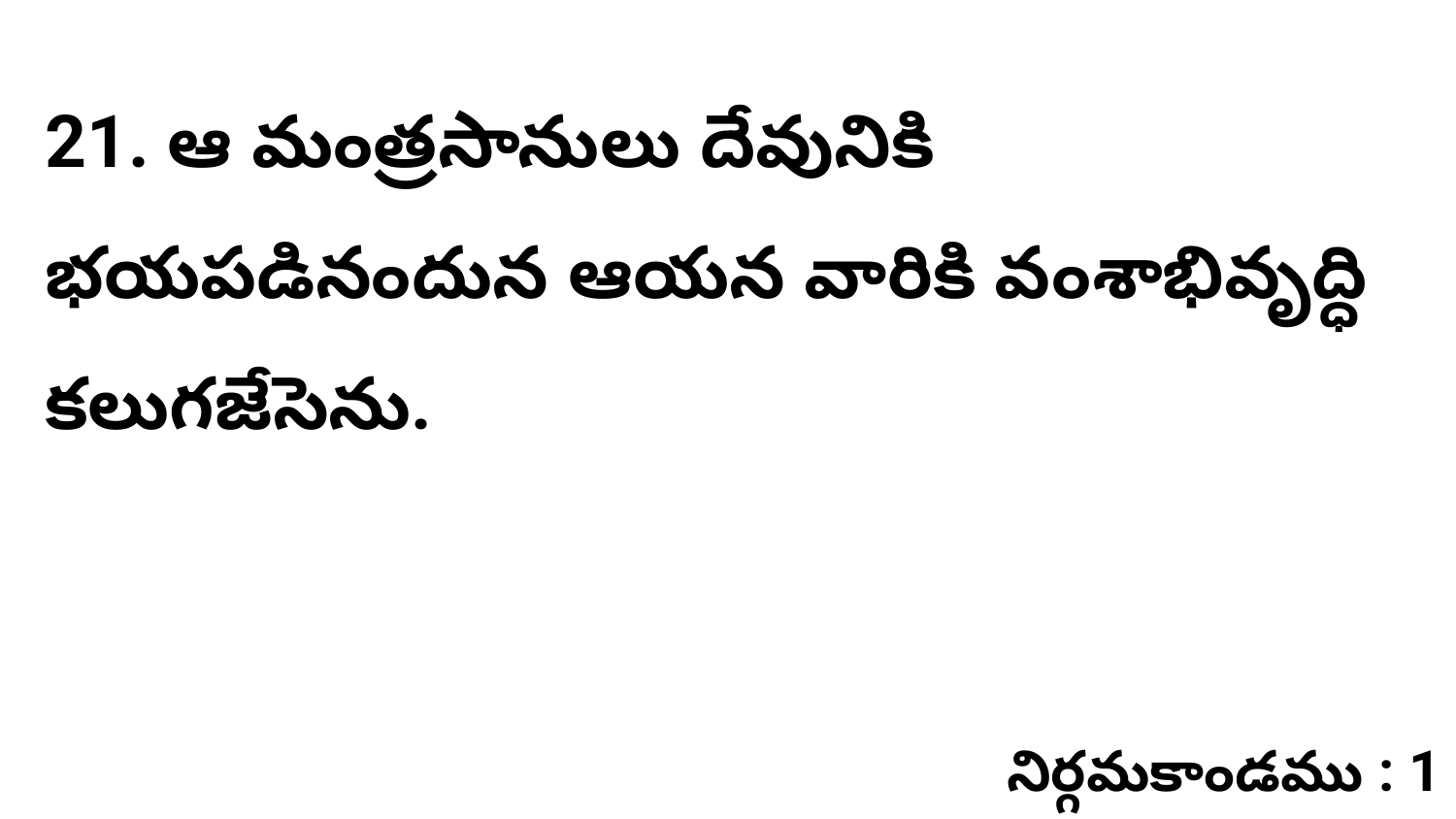

21. ఆ మంత్రసానులు దేవునికి భయపడినందున ఆయన వారికి వంశాభివృద్ధి కలుగజేసెను.
నిర్గమకాండము : 1